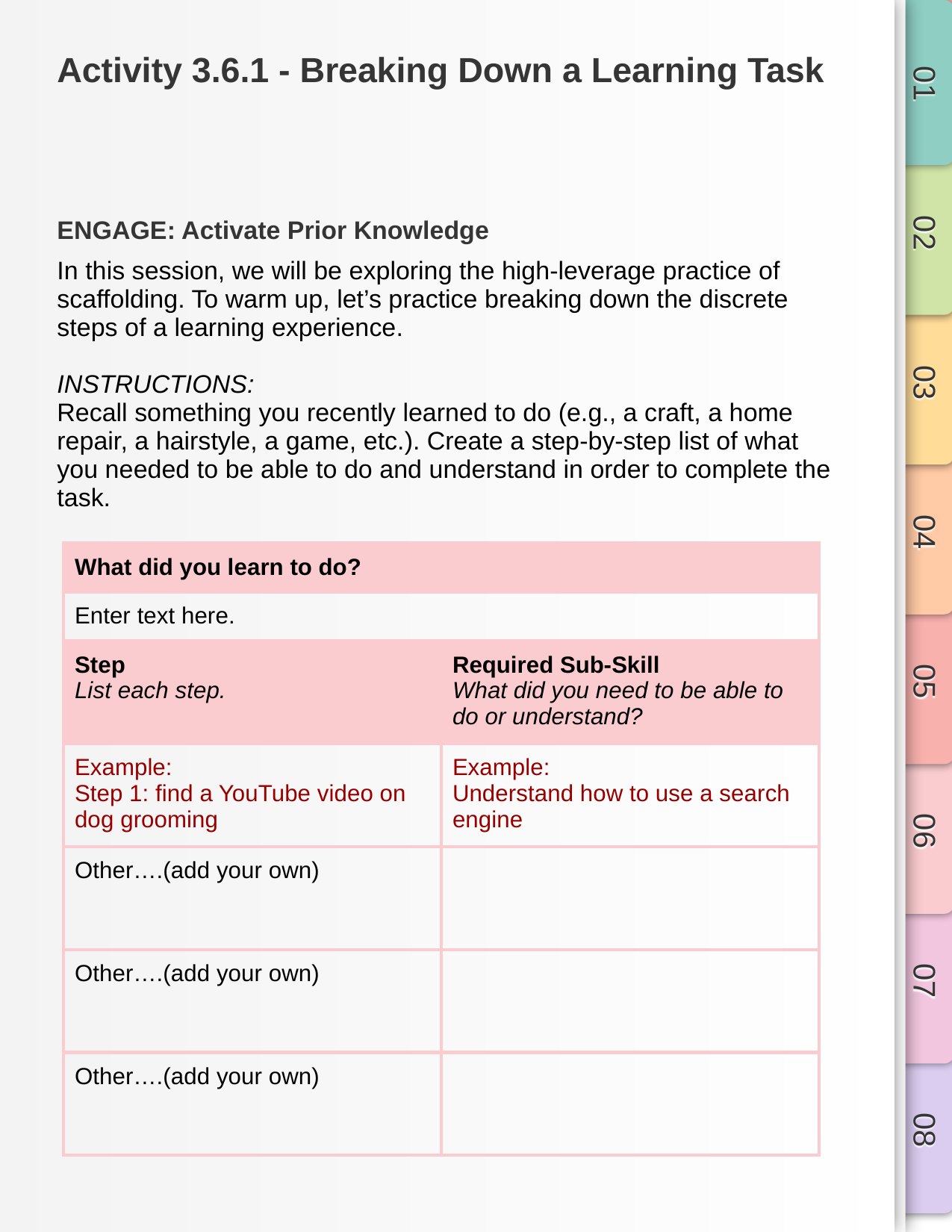

# Activity 3.6.1 - Breaking Down a Learning Task

ENGAGE: Activate Prior Knowledge

In this session, we will be exploring the high-leverage practice of scaffolding. To warm up, let’s practice breaking down the discrete steps of a learning experience.

INSTRUCTIONS:
Recall something you recently learned to do (e.g., a craft, a home repair, a hairstyle, a game, etc.). Create a step-by-step list of what you needed to be able to do and understand in order to complete the task.

| What did you learn to do? |  |
| --- | --- |
| Enter text here. |  |
| Step List each step. | Required Sub-Skill What did you need to be able to do or understand? |
| Example: Step 1: find a YouTube video on dog grooming | Example: Understand how to use a search engine |
| Other….(add your own) |  |
| Other….(add your own) |  |
| Other….(add your own) |  |